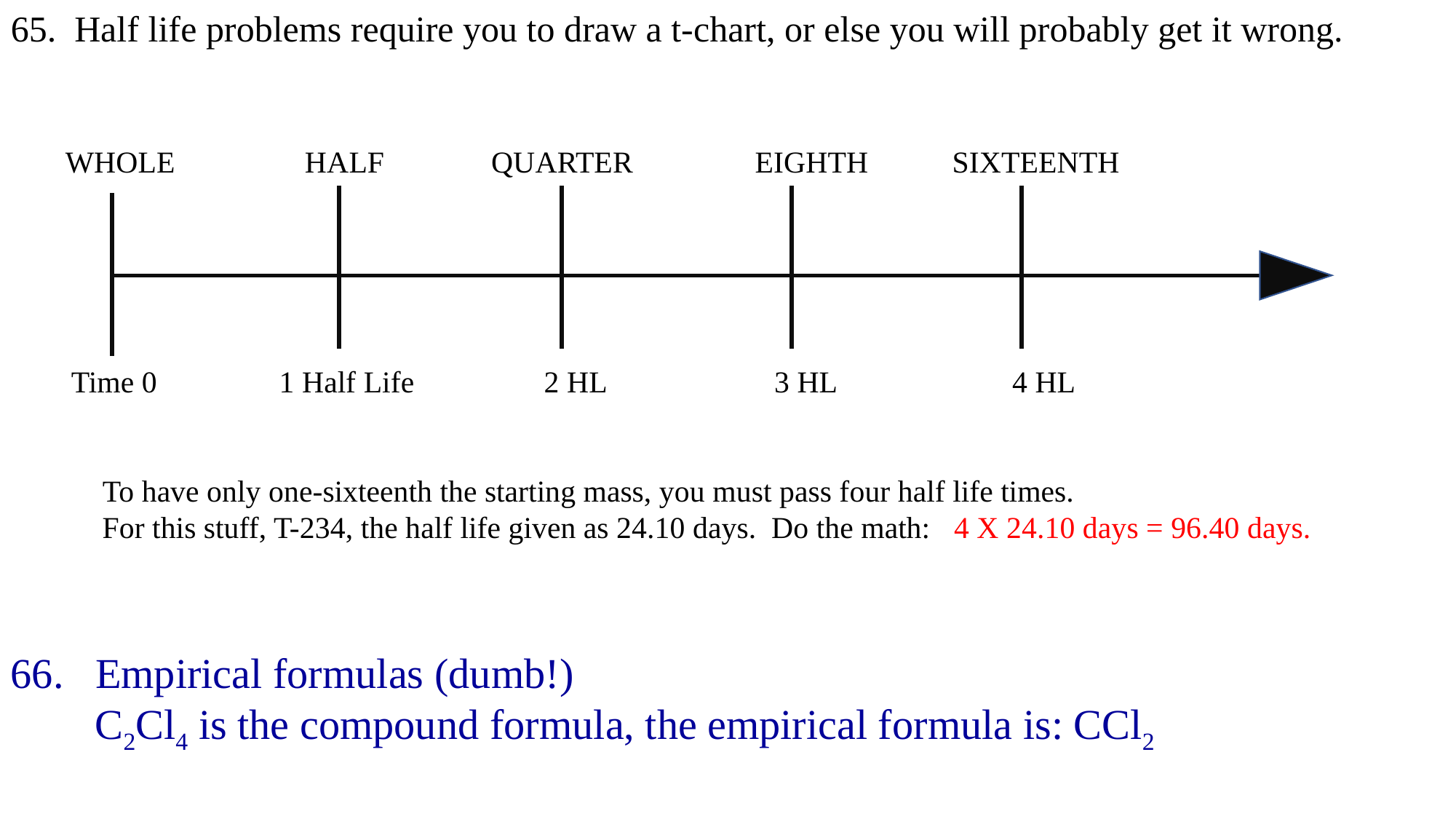

65.  Half life problems require you to draw a t-chart, or else you will probably get it wrong.
      WHOLE                 HALF              QUARTER                EIGHTH           SIXTEENTH
        Time 0                1 Half Life                 2 HL                      3 HL                       4 HL
            To have only one-sixteenth the starting mass, you must pass four half life times.
            For this stuff, T-234, the half life given as 24.10 days.  Do the math:   4 X 24.10 days = 96.40 days.
66.   Empirical formulas (dumb!)
        C2Cl4 is the compound formula, the empirical formula is: CCl2